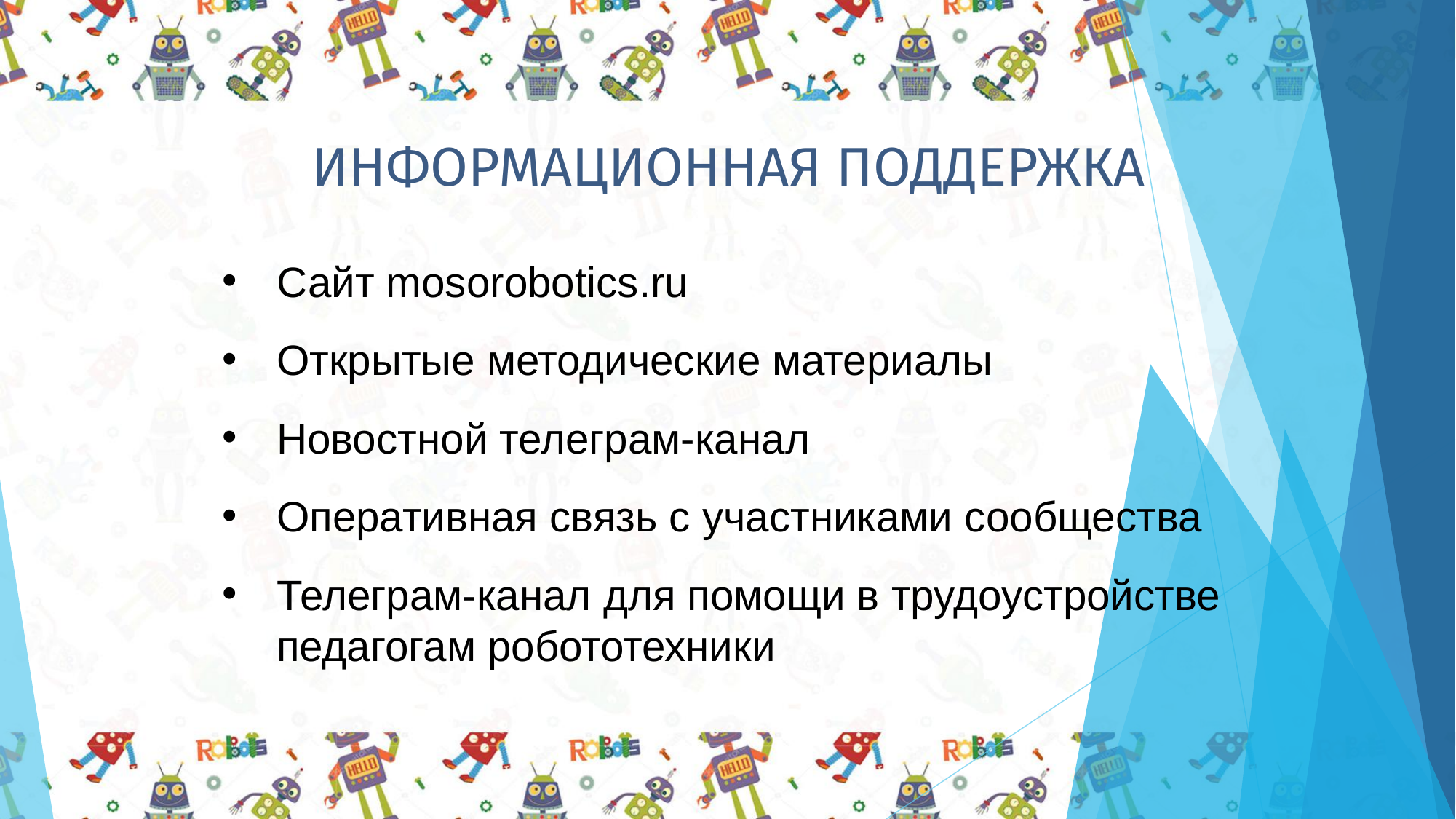

#
ИНФОРМАЦИОННАЯ ПОДДЕРЖКА
Сайт mosorobotics.ru
Открытые методические материалы
Новостной телеграм-канал
Оперативная связь с участниками сообщества
Телеграм-канал для помощи в трудоустройстве педагогам робототехники